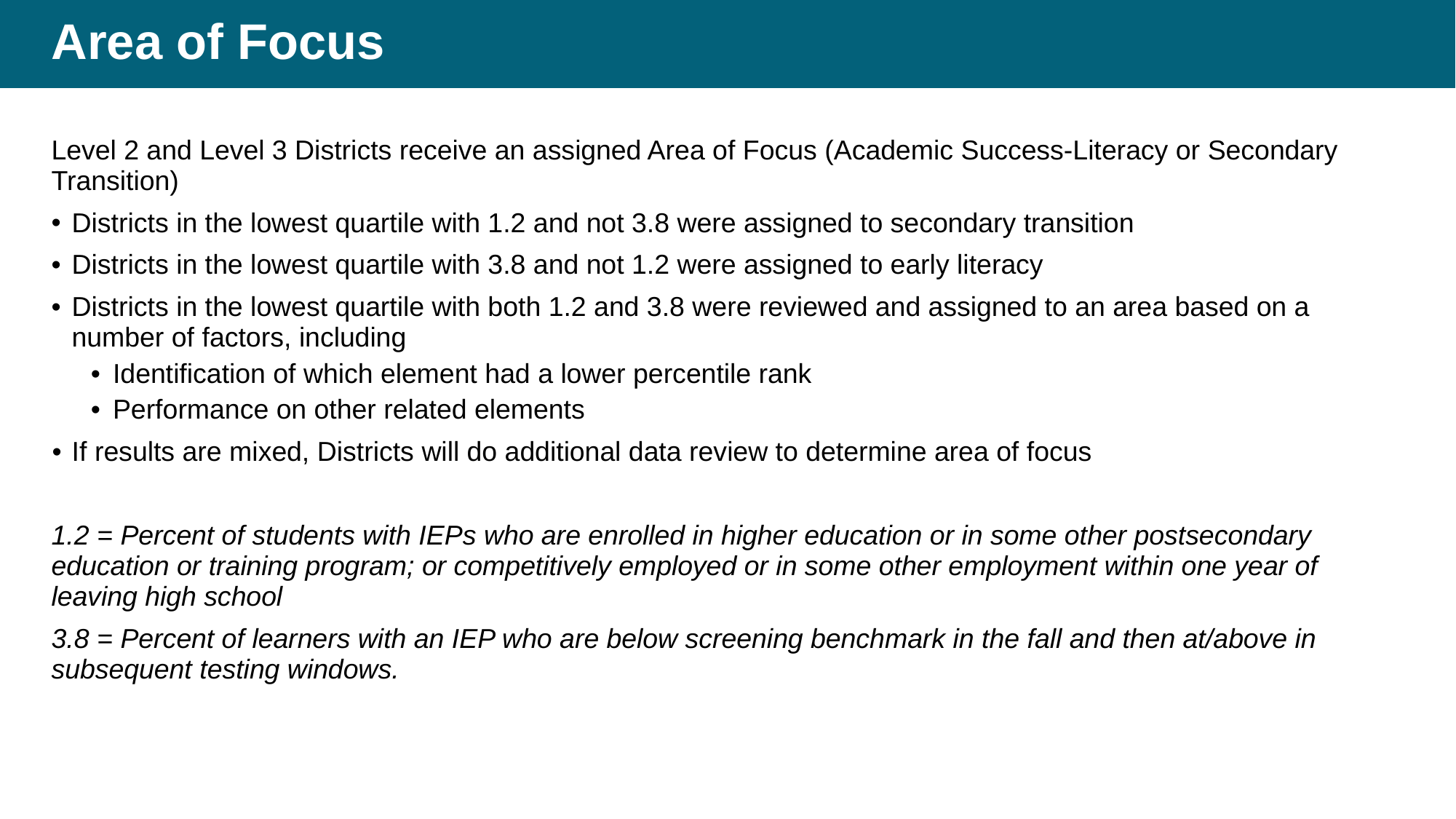

# Area of Focus
Level 2 and Level 3 Districts receive an assigned Area of Focus (Academic Success-Literacy or Secondary Transition)
Districts in the lowest quartile with 1.2 and not 3.8 were assigned to secondary transition
Districts in the lowest quartile with 3.8 and not 1.2 were assigned to early literacy
Districts in the lowest quartile with both 1.2 and 3.8 were reviewed and assigned to an area based on a number of factors, including
Identification of which element had a lower percentile rank
Performance on other related elements
If results are mixed, Districts will do additional data review to determine area of focus

1.2 = Percent of students with IEPs who are enrolled in higher education or in some other postsecondary education or training program; or competitively employed or in some other employment within one year of leaving high school
3.8 = Percent of learners with an IEP who are below screening benchmark in the fall and then at/above in subsequent testing windows.